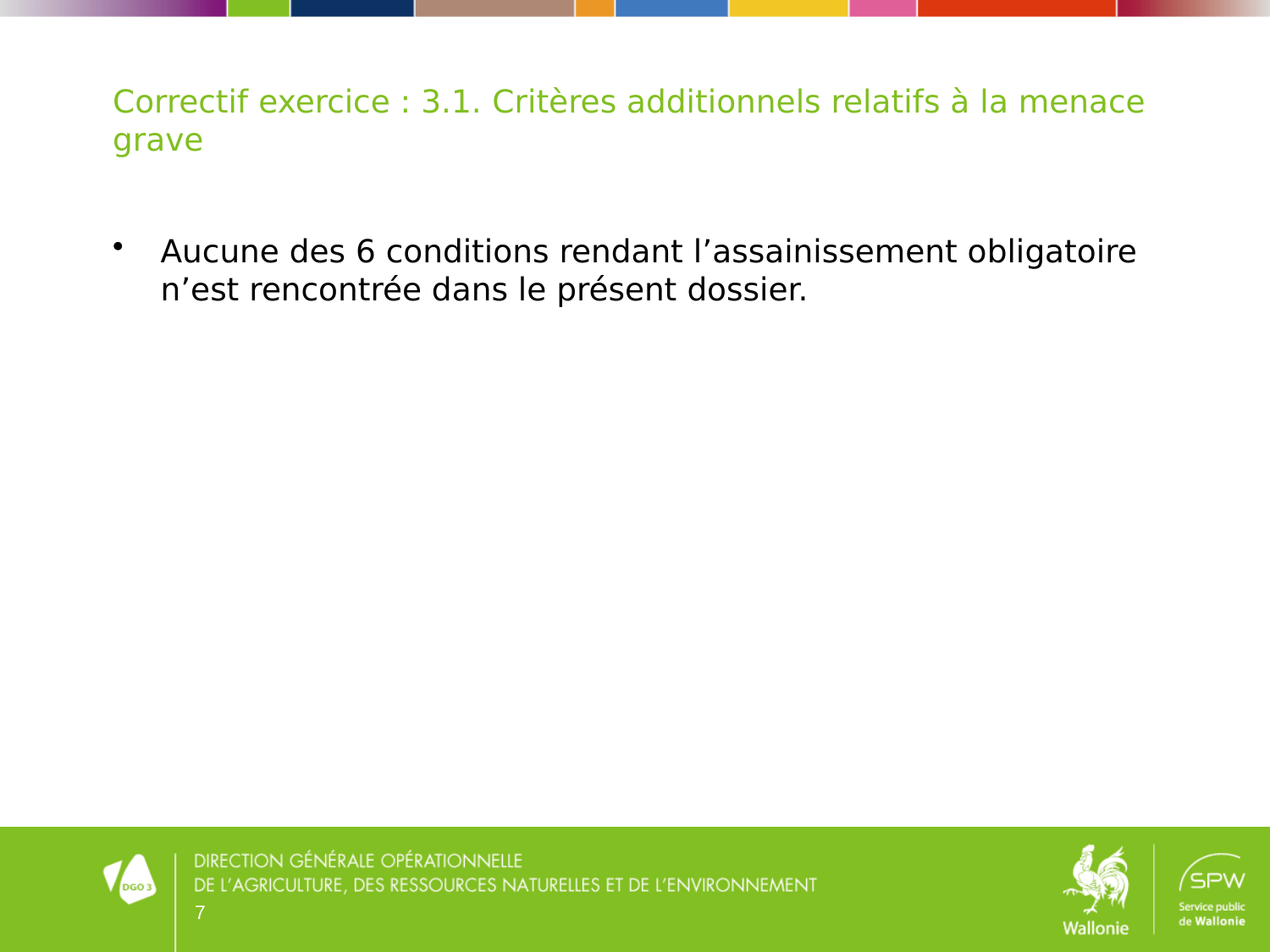

# Correctif exercice : 3.1. Critères additionnels relatifs à la menace grave
Aucune des 6 conditions rendant l’assainissement obligatoire n’est rencontrée dans le présent dossier.
7